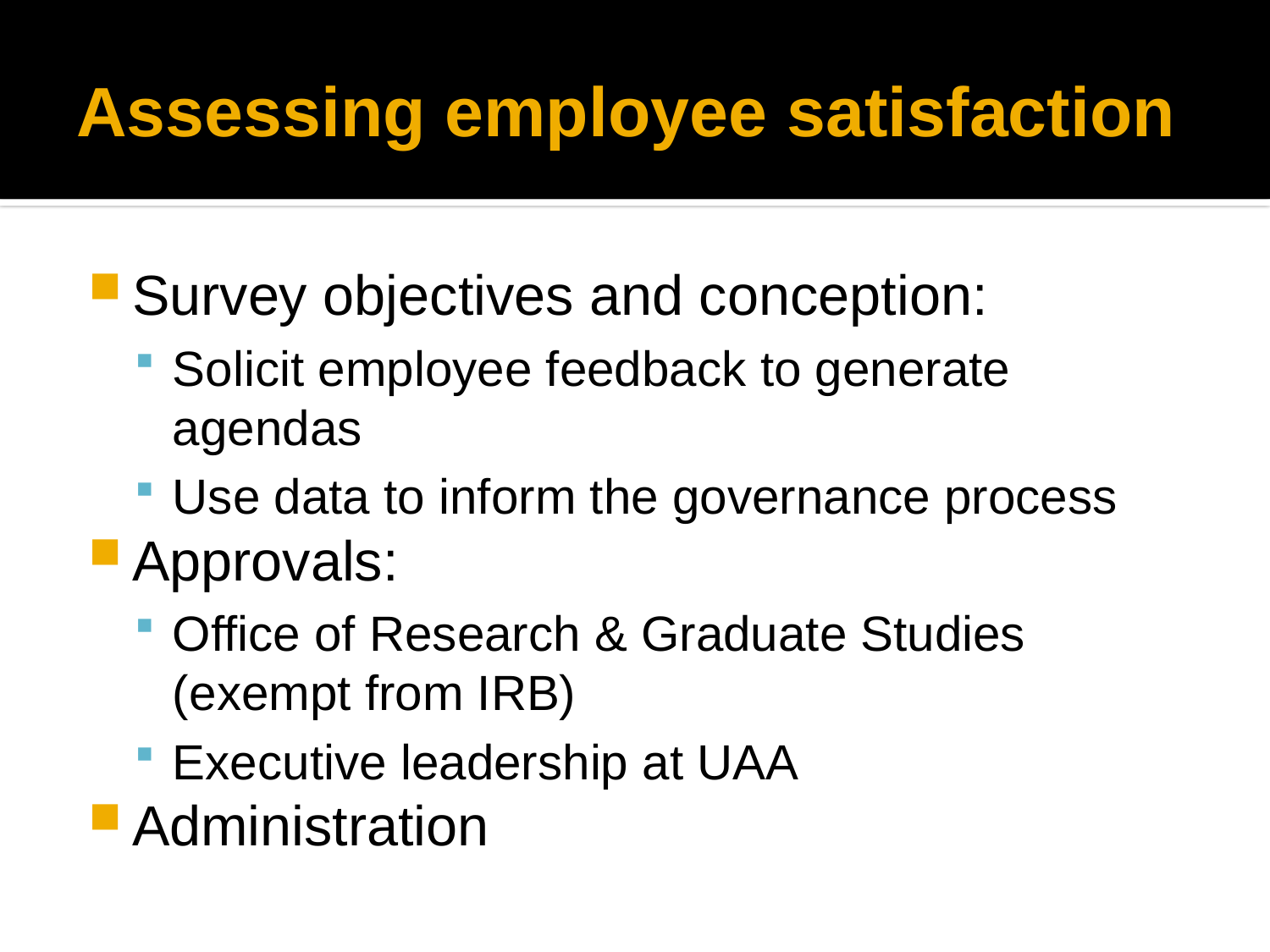

# Assessing employee satisfaction
Survey objectives and conception:
Solicit employee feedback to generate agendas
Use data to inform the governance process
Approvals:
Office of Research & Graduate Studies (exempt from IRB)
Executive leadership at UAA
Administration